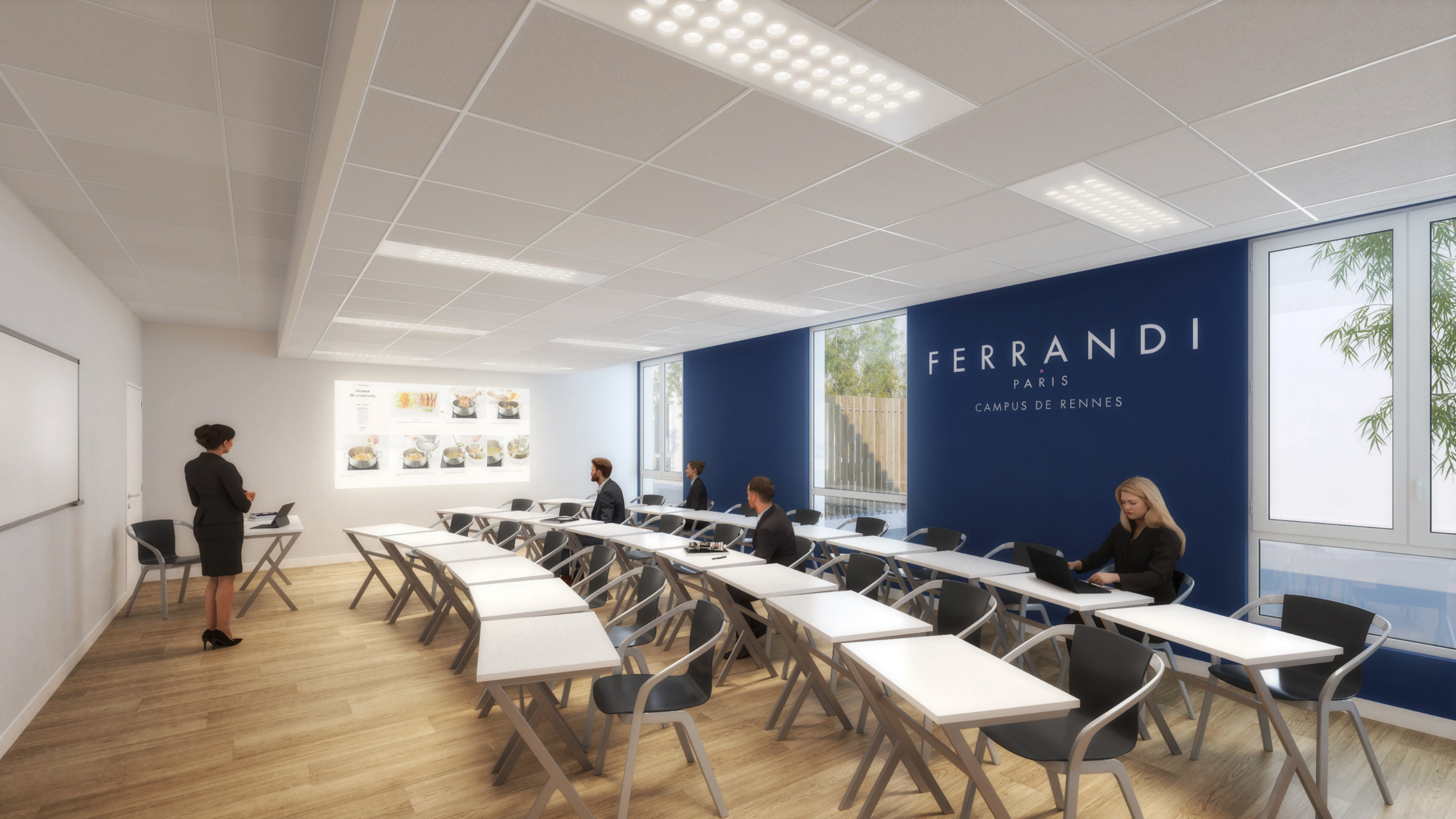

L’école FERRANDI Paris - Campus de Rennes
Le Bachelor Arts Culinaires et Entrepreneuriat option Cuisine ou Pâtisserie
Le Bachelor Management Hôtelier et Restauration